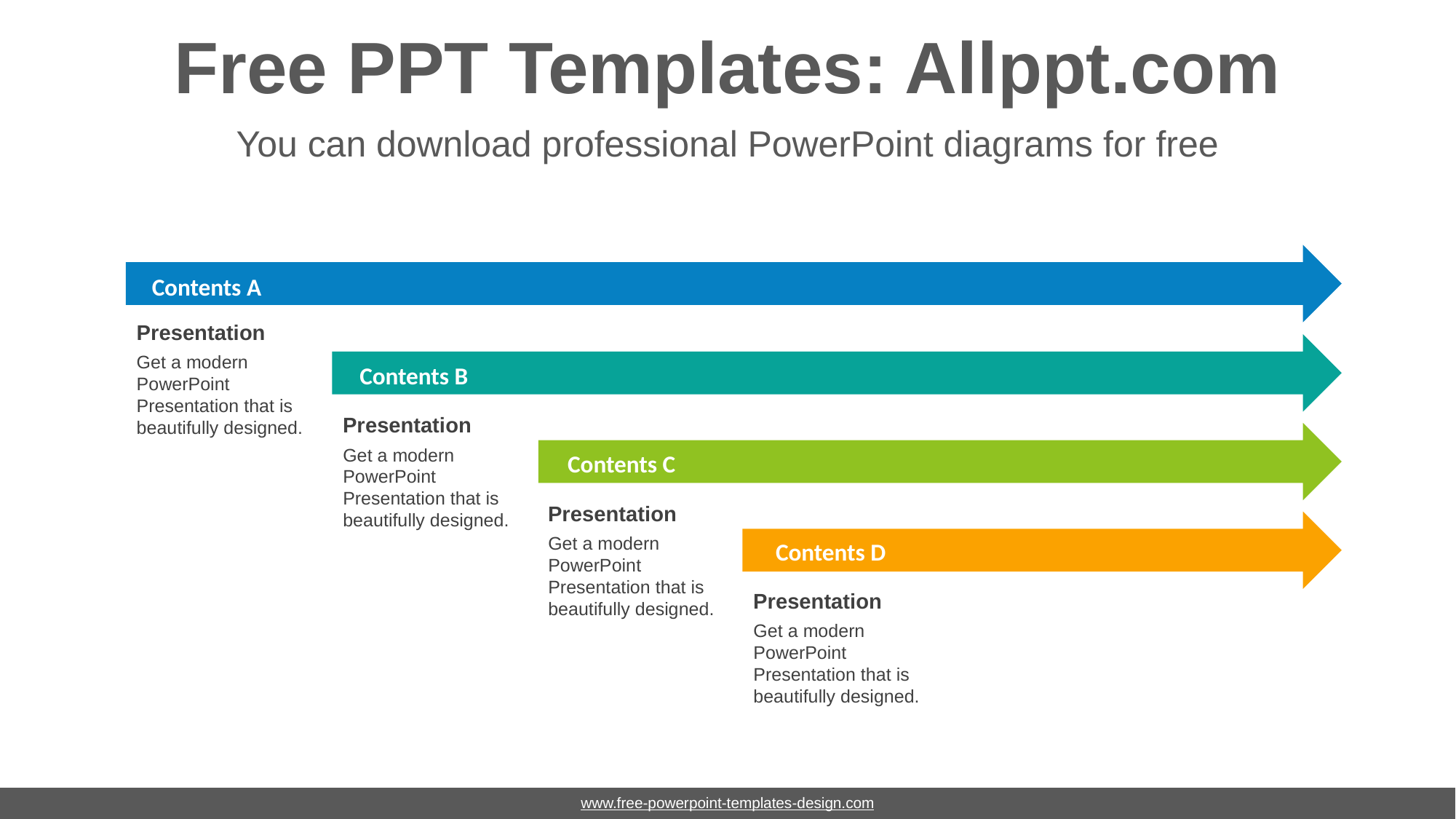

# Free PPT Templates: Allppt.com
You can download professional PowerPoint diagrams for free

Contents A
Presentation
Get a modern PowerPoint  Presentation that is beautifully designed.

Contents B
Presentation
Get a modern PowerPoint  Presentation that is beautifully designed.

Contents C
Presentation
Get a modern PowerPoint  Presentation that is beautifully designed.

Contents D
Presentation
Get a modern PowerPoint  Presentation that is beautifully designed.
www.free-powerpoint-templates-design.com